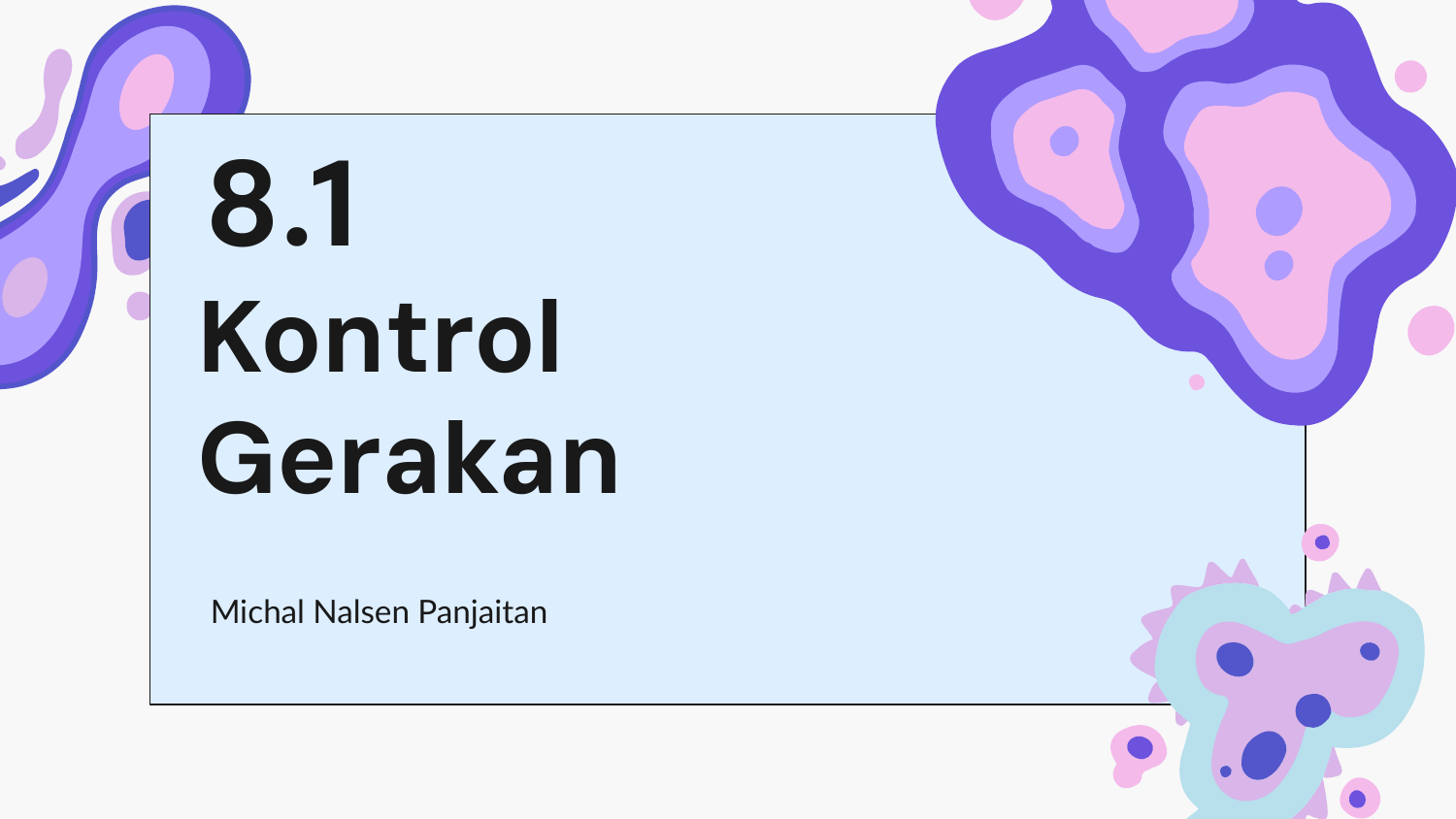

8.1
# Kontrol Gerakan
Michal Nalsen Panjaitan